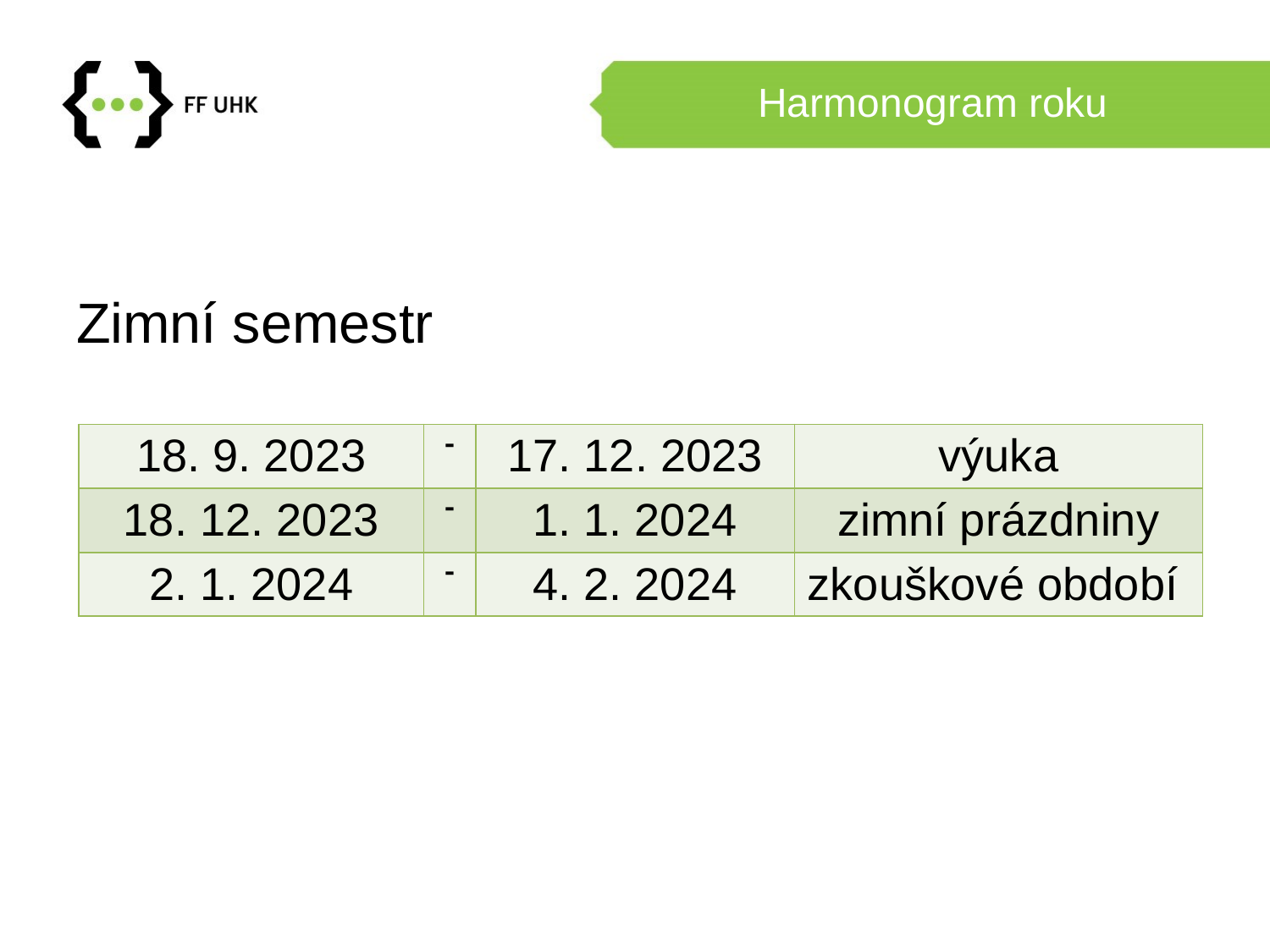

# Harmonogram roku

Zimní semestr

| 18. 9. 2023 | - | 17. 12. 2023 | výuka |
| --- | --- | --- | --- |
| 18. 12. 2023 | - | 1. 1. 2024 | zimní prázdniny |
| 2. 1. 2024 | - | 4. 2. 2024 | zkouškové období |